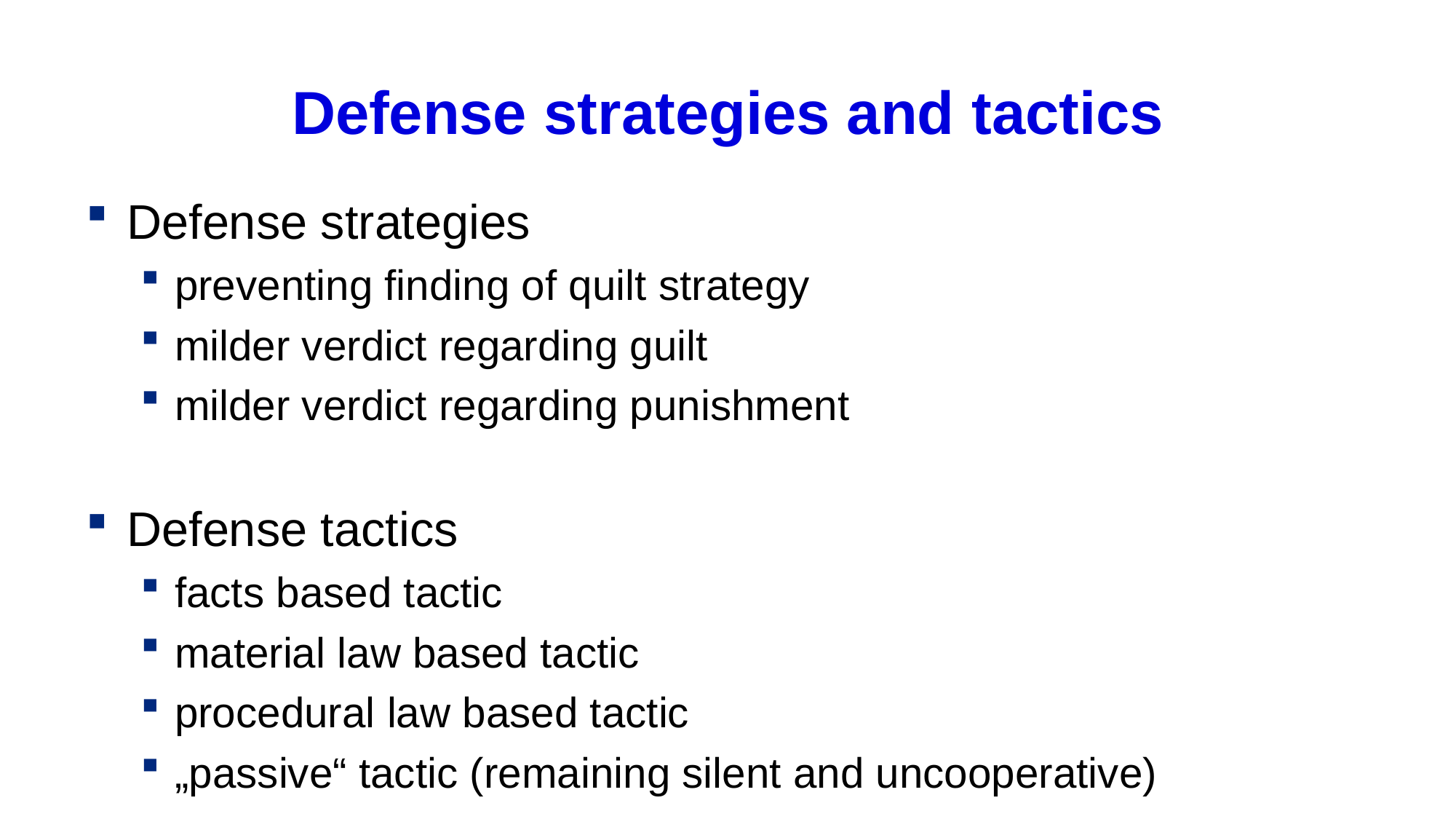

# Defense strategies and tactics
Defense strategies
preventing finding of quilt strategy
milder verdict regarding guilt
milder verdict regarding punishment

Defense tactics
facts based tactic
material law based tactic
procedural law based tactic
„passive“ tactic (remaining silent and uncooperative)